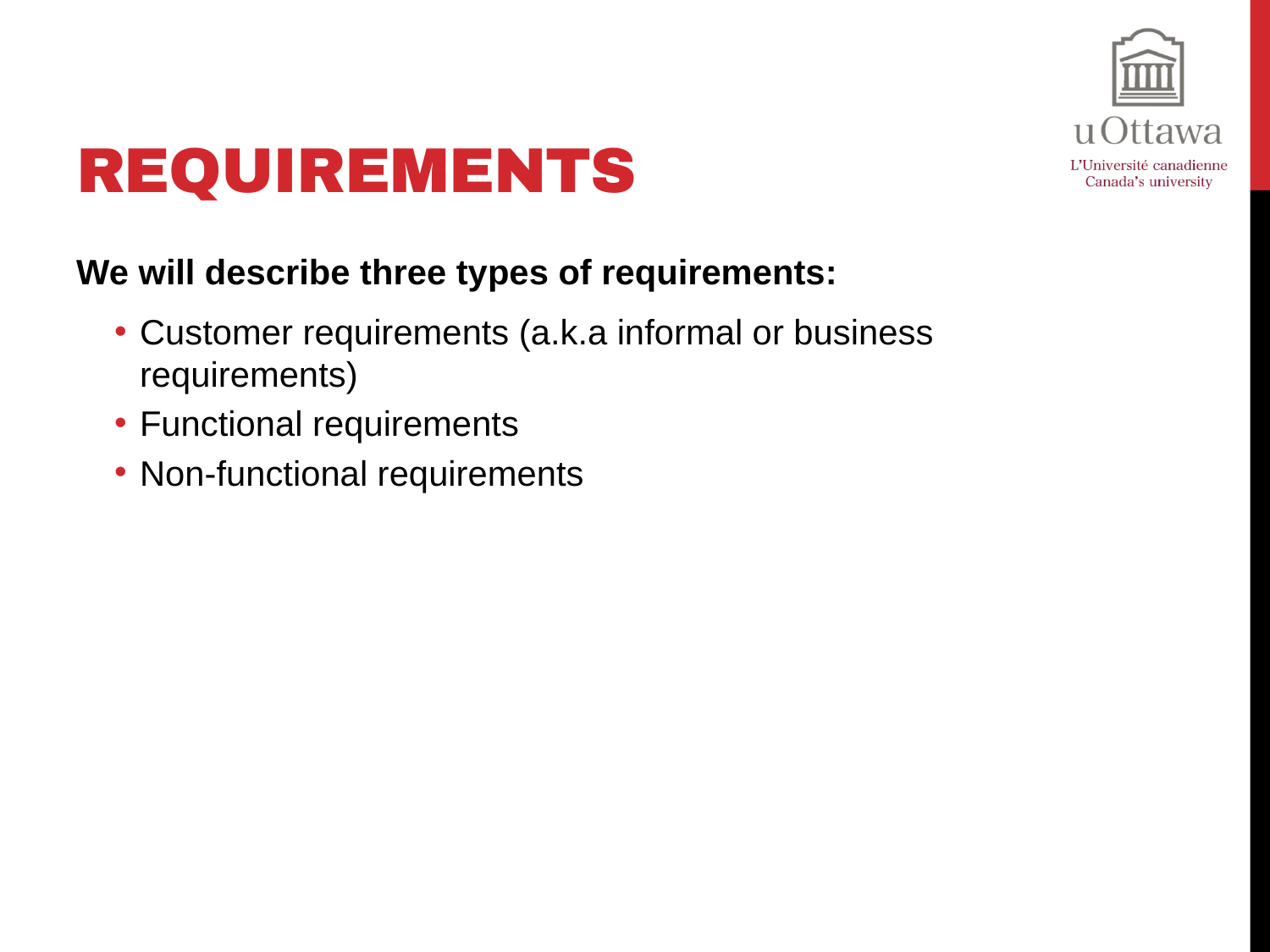

# Requirements
We will describe three types of requirements:
Customer requirements (a.k.a informal or business requirements)
Functional requirements
Non-functional requirements